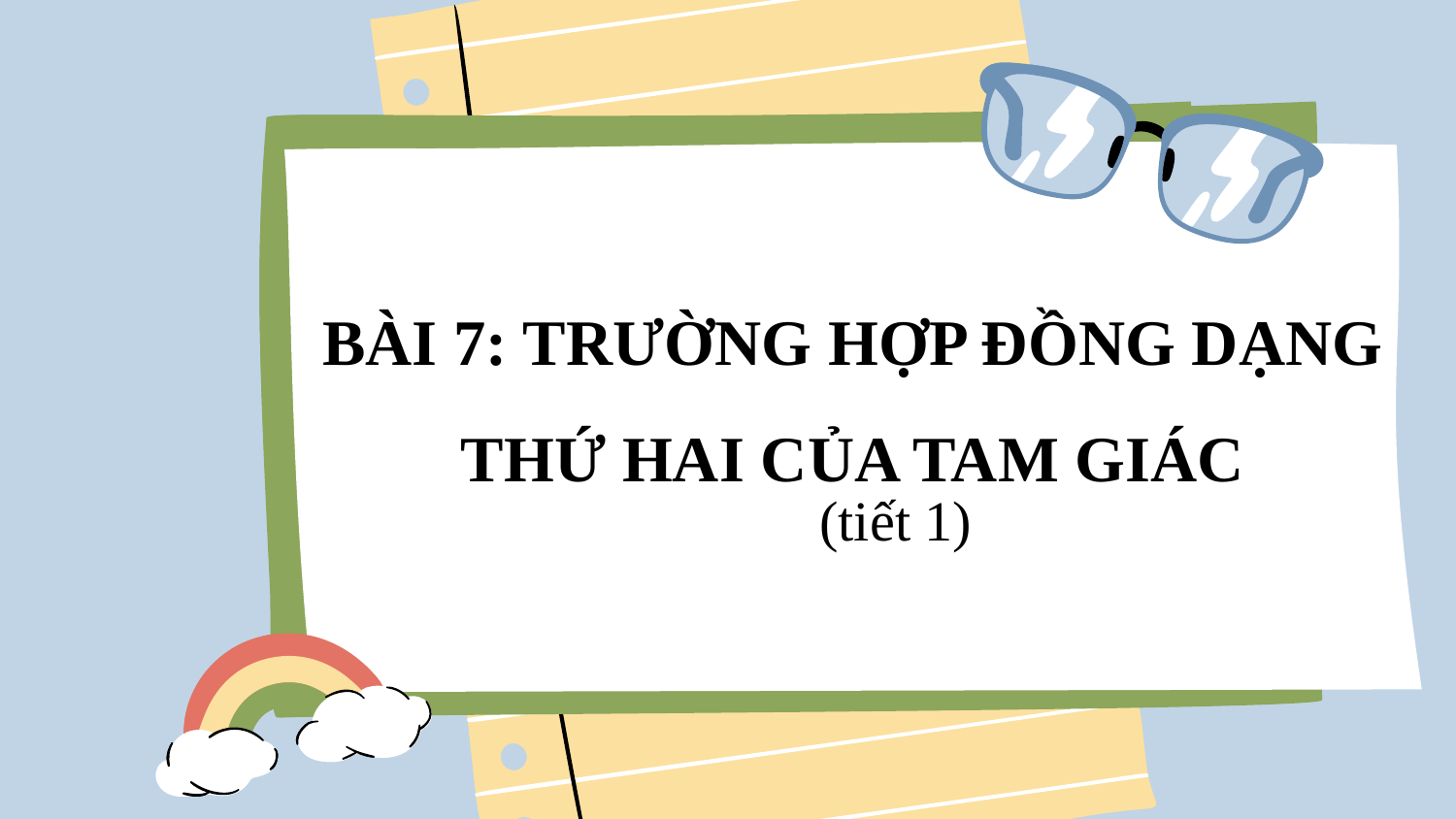

BÀI 7: TRƯỜNG HỢP ĐỒNG DẠNG THỨ HAI CỦA TAM GIÁC

(tiết 1)